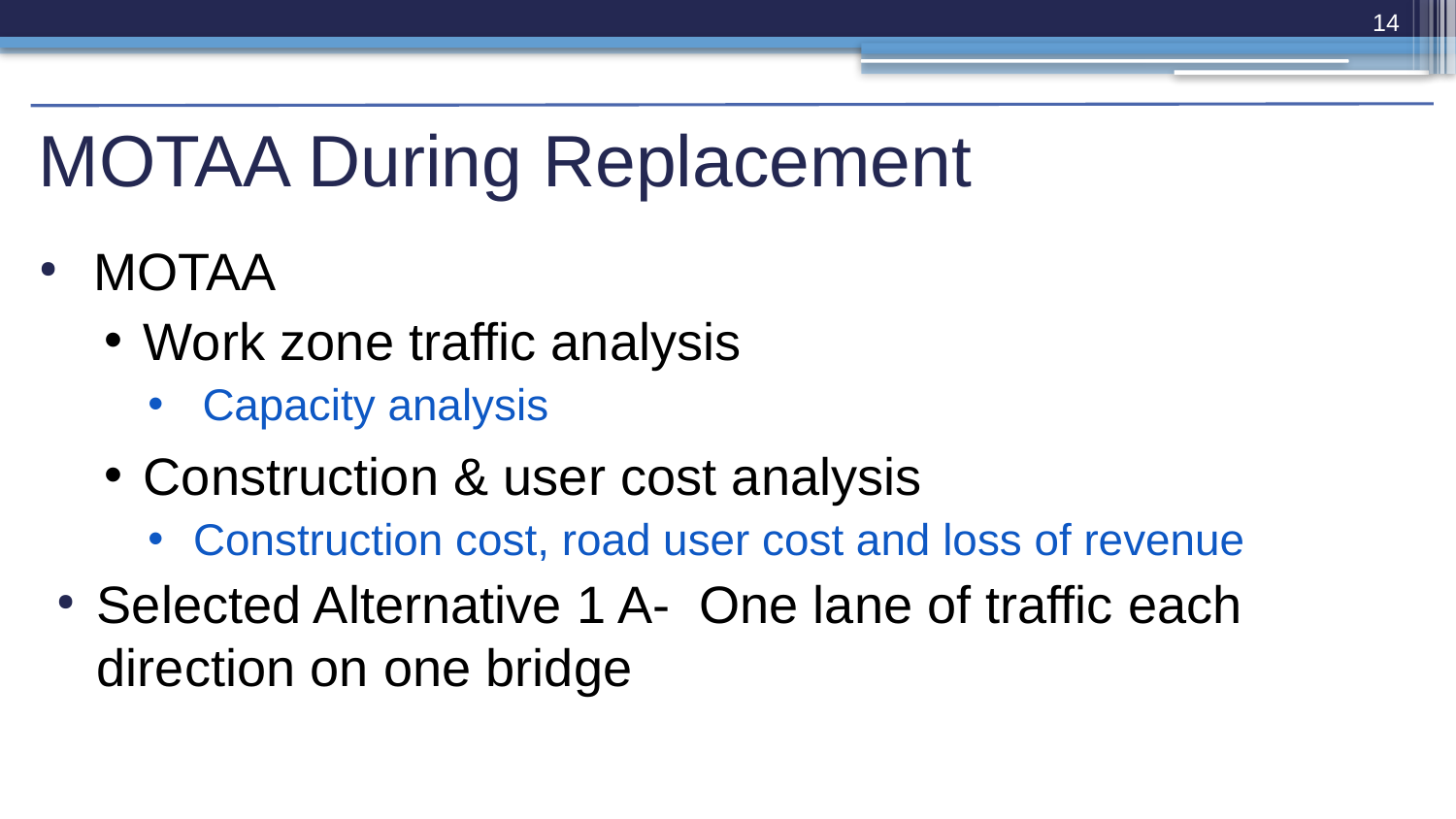

14
# MOTAA During Replacement
MOTAA
Work zone traffic analysis
Capacity analysis
Construction & user cost analysis
Construction cost, road user cost and loss of revenue
Selected Alternative 1 A-  One lane of traffic each direction on one bridge